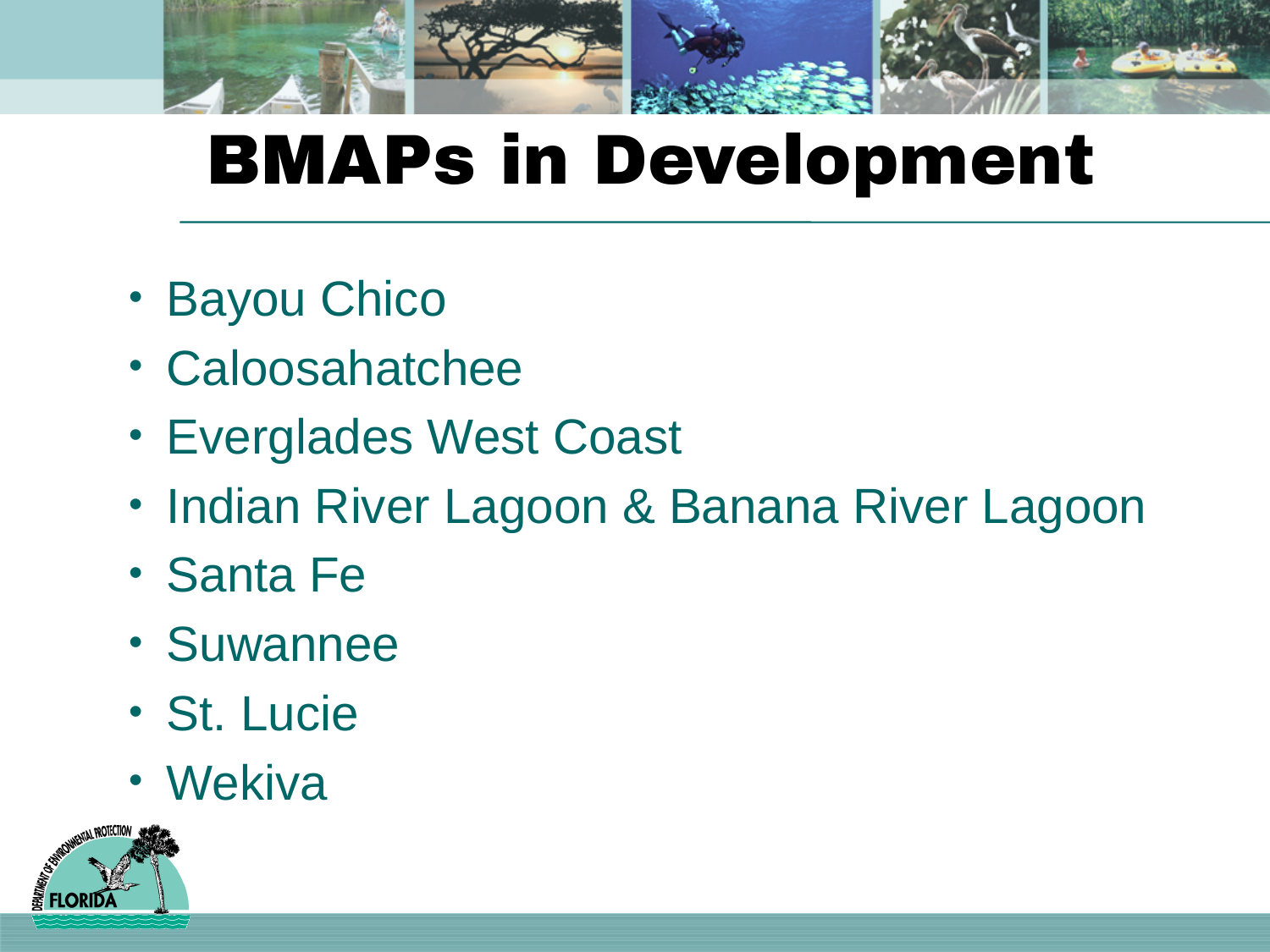

BMAPs in Development
Bayou Chico
Caloosahatchee
Everglades West Coast
Indian River Lagoon & Banana River Lagoon
Santa Fe
Suwannee
St. Lucie
Wekiva